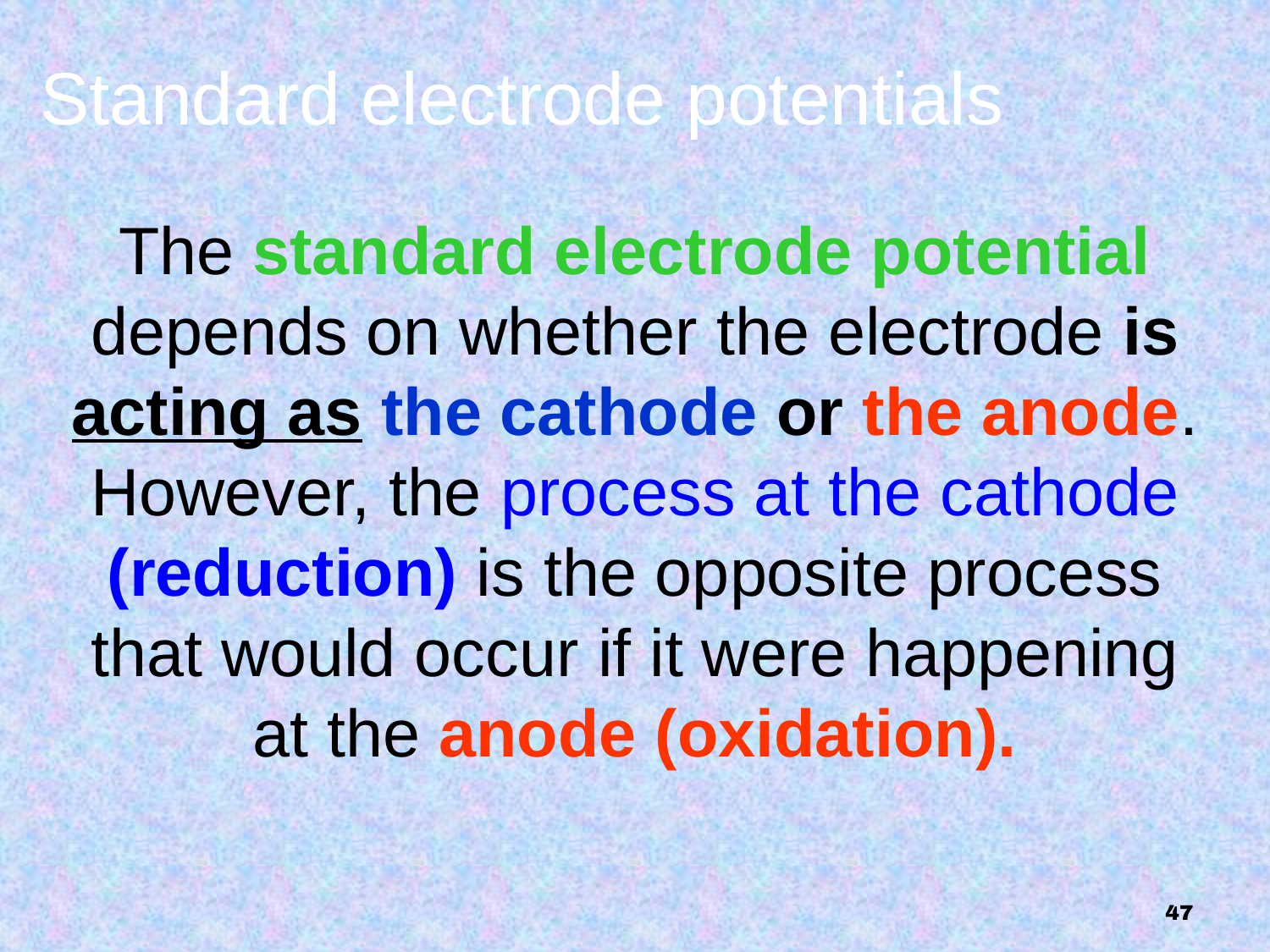

# Standard electrode potentials
The standard electrode potential depends on whether the electrode is acting as the cathode or the anode.
However, the process at the cathode (reduction) is the opposite process that would occur if it were happening at the anode (oxidation).
47